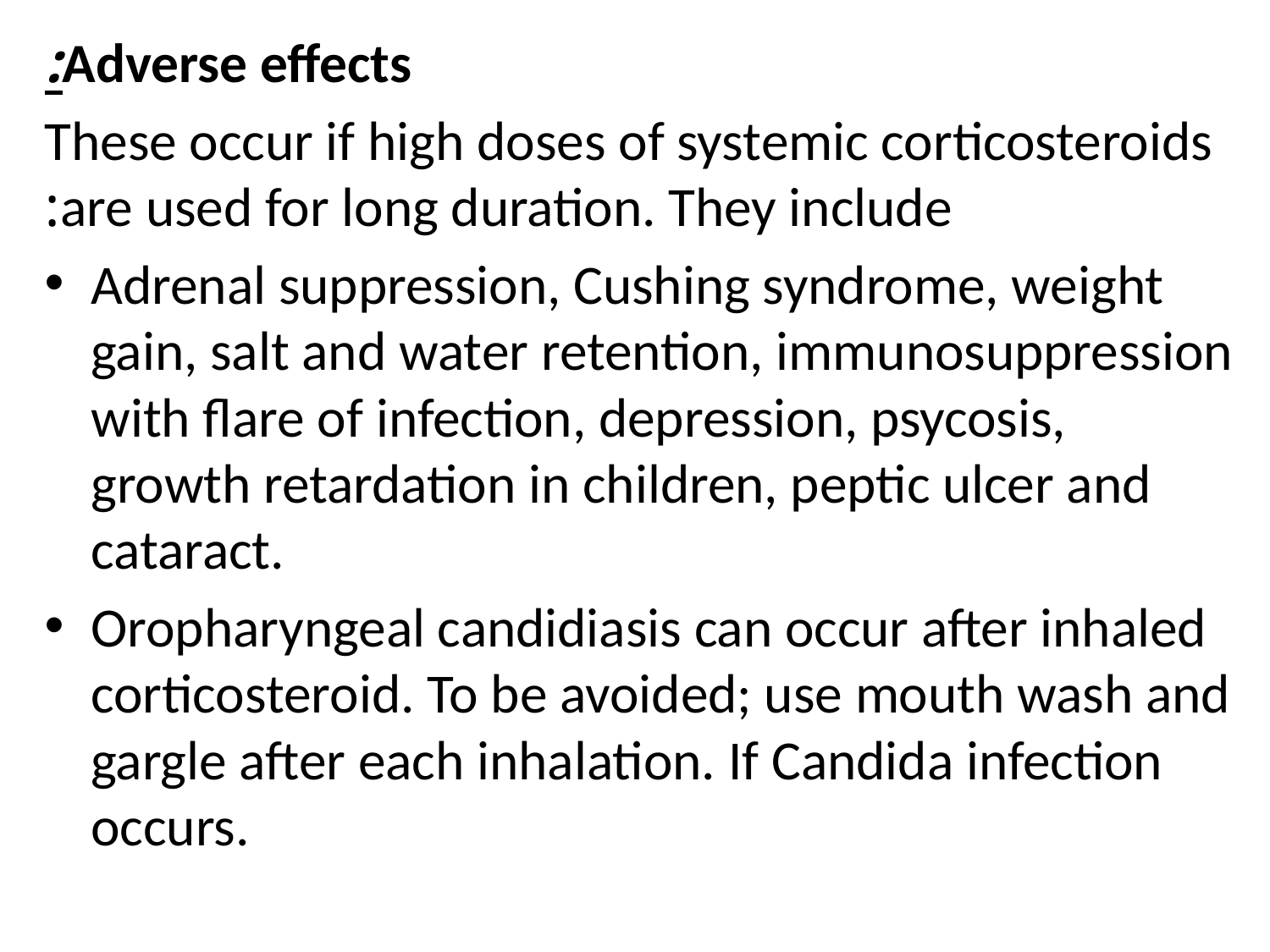

Adverse effects:
These occur if high doses of systemic corticosteroids are used for long duration. They include:
Adrenal suppression, Cushing syndrome, weight gain, salt and water retention, immunosuppression with flare of infection, depression, psycosis, growth retardation in children, peptic ulcer and cataract.
Oropharyngeal candidiasis can occur after inhaled corticosteroid. To be avoided; use mouth wash and gargle after each inhalation. If Candida infection occurs.